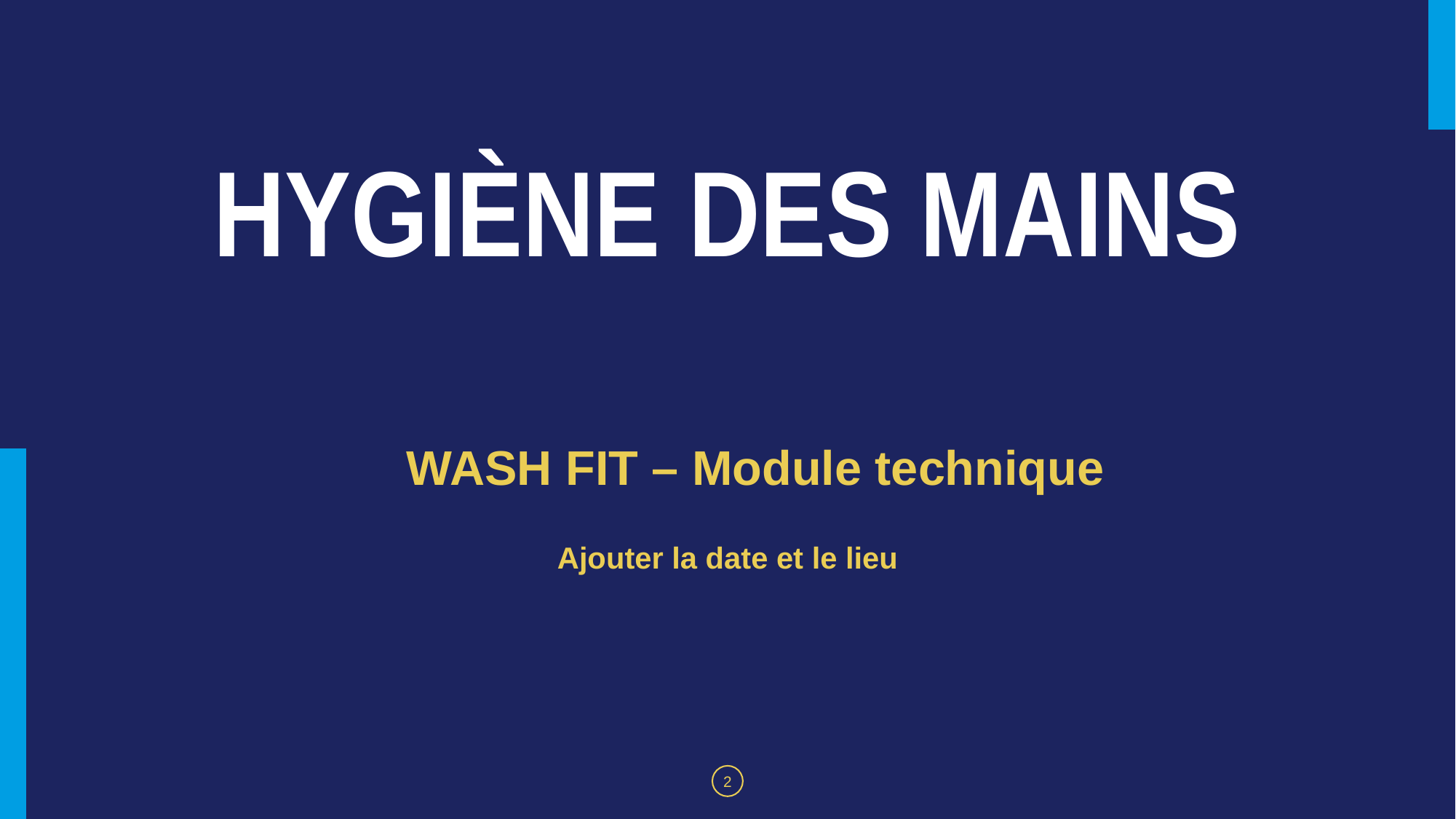

# HYGIÈNE DES MAINS
WASH FIT – Module technique
Ajouter la date et le lieu
2